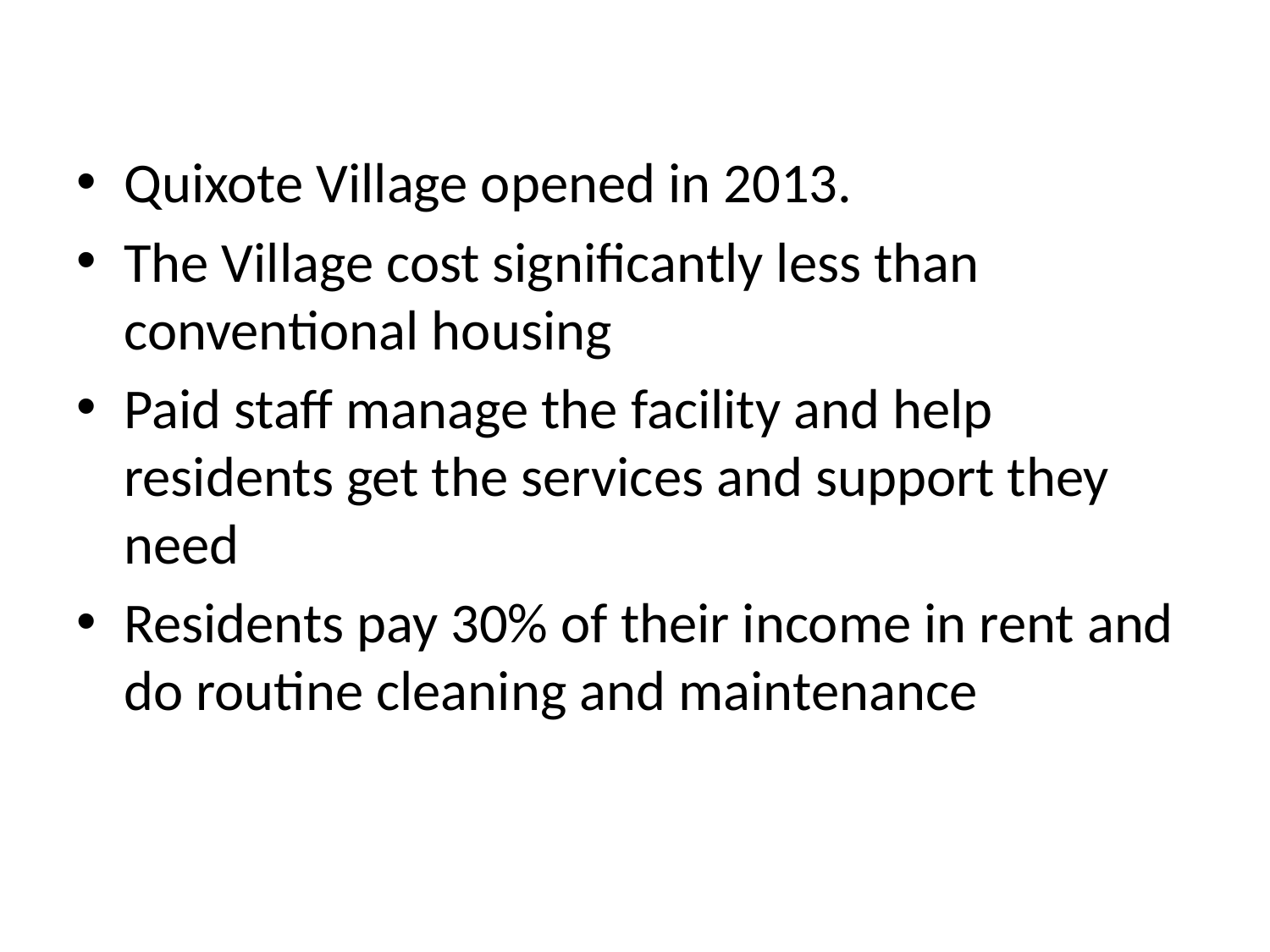

Quixote Village opened in 2013.
The Village cost significantly less than conventional housing
Paid staff manage the facility and help residents get the services and support they need
Residents pay 30% of their income in rent and do routine cleaning and maintenance